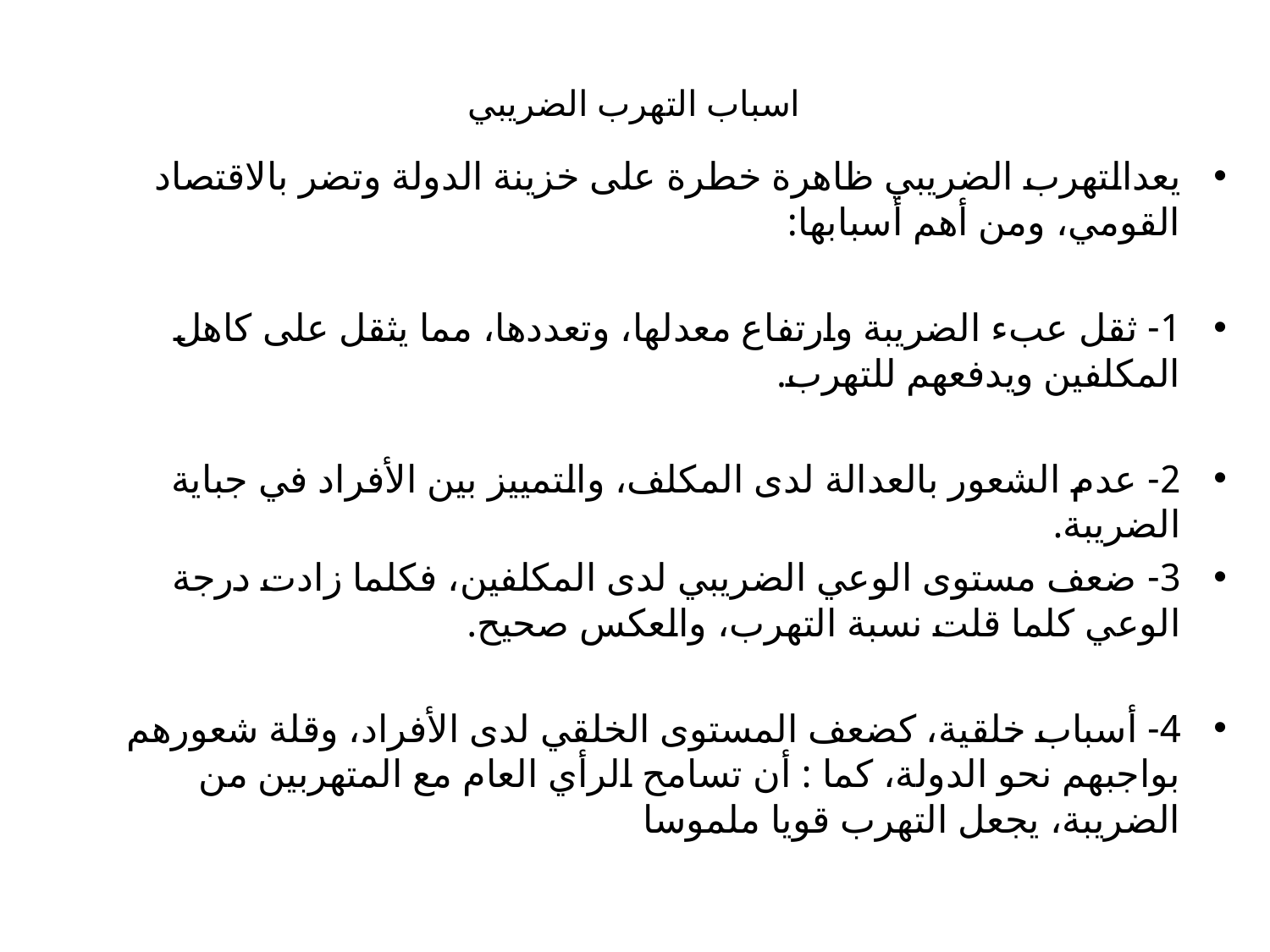

# اسباب التهرب الضريبي
يعدالتهرب الضريبي ظاهرة خطرة على خزينة الدولة وتضر بالاقتصاد القومي، ومن أهم أسبابها:

1- ثقل عبء الضريبة وارتفاع معدلها، وتعددها، مما يثقل على كاهل المكلفين ويدفعهم للتهرب.

2- عدم الشعور بالعدالة لدى المكلف، والتمييز بين الأفراد في جباية الضريبة.
3- ضعف مستوى الوعي الضريبي لدى المكلفين، فكلما زادت درجة الوعي كلما قلت نسبة التهرب، والعكس صحيح.

4- أسباب خلقية، كضعف المستوى الخلقي لدى الأفراد، وقلة شعورهم بواجبهم نحو الدولة، كما : أن تسامح الرأي العام مع المتهربين من الضريبة، يجعل التهرب قويا ملموسا